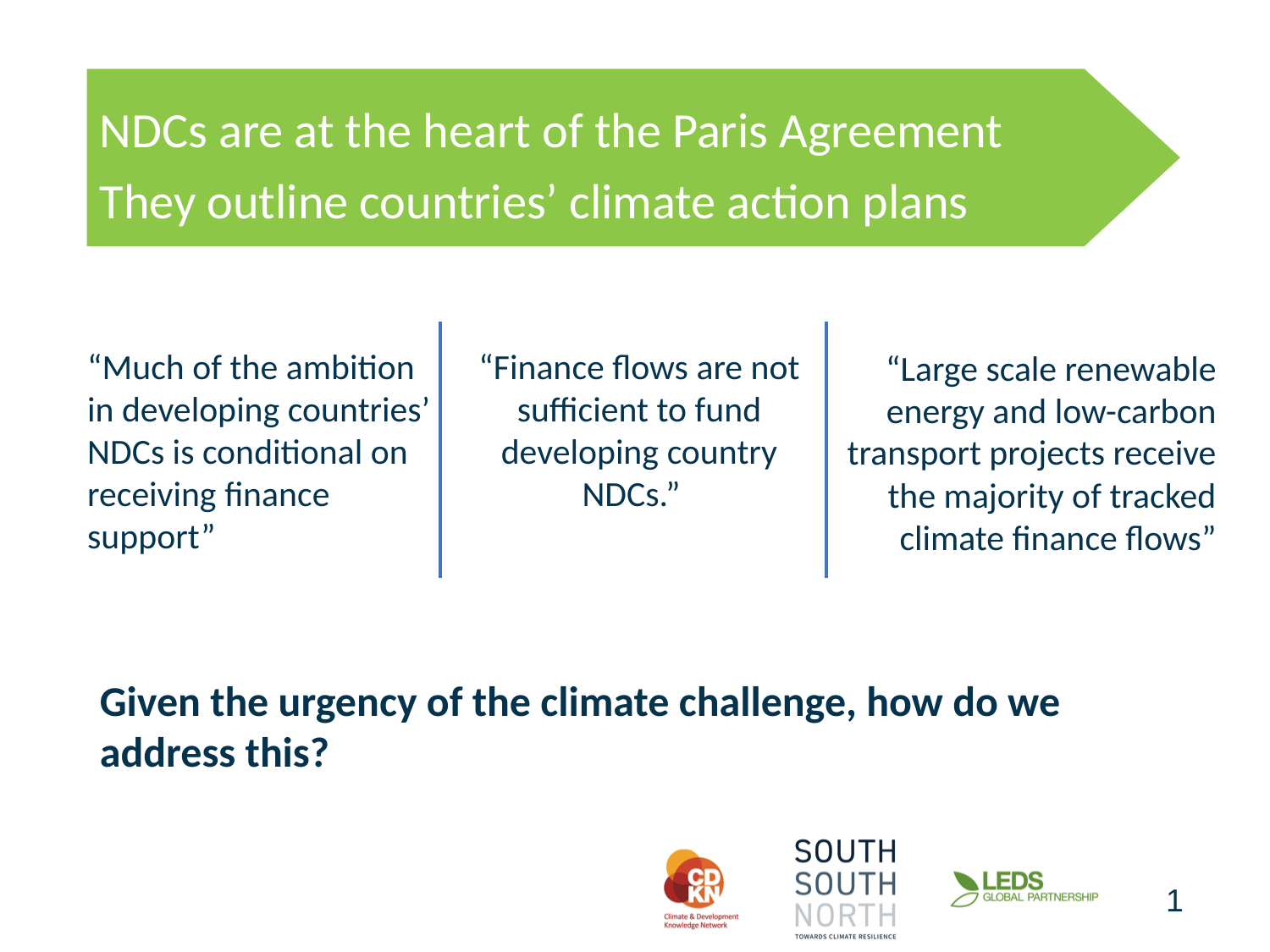

NDCs are at the heart of the Paris Agreement
They outline countries’ climate action plans
“Much of the ambition in developing countries’ NDCs is conditional on receiving finance support”
“Finance flows are not sufficient to fund developing country NDCs.”
“Large scale renewable energy and low-carbon transport projects receive the majority of tracked climate finance flows”
Given the urgency of the climate challenge, how do we address this?
1